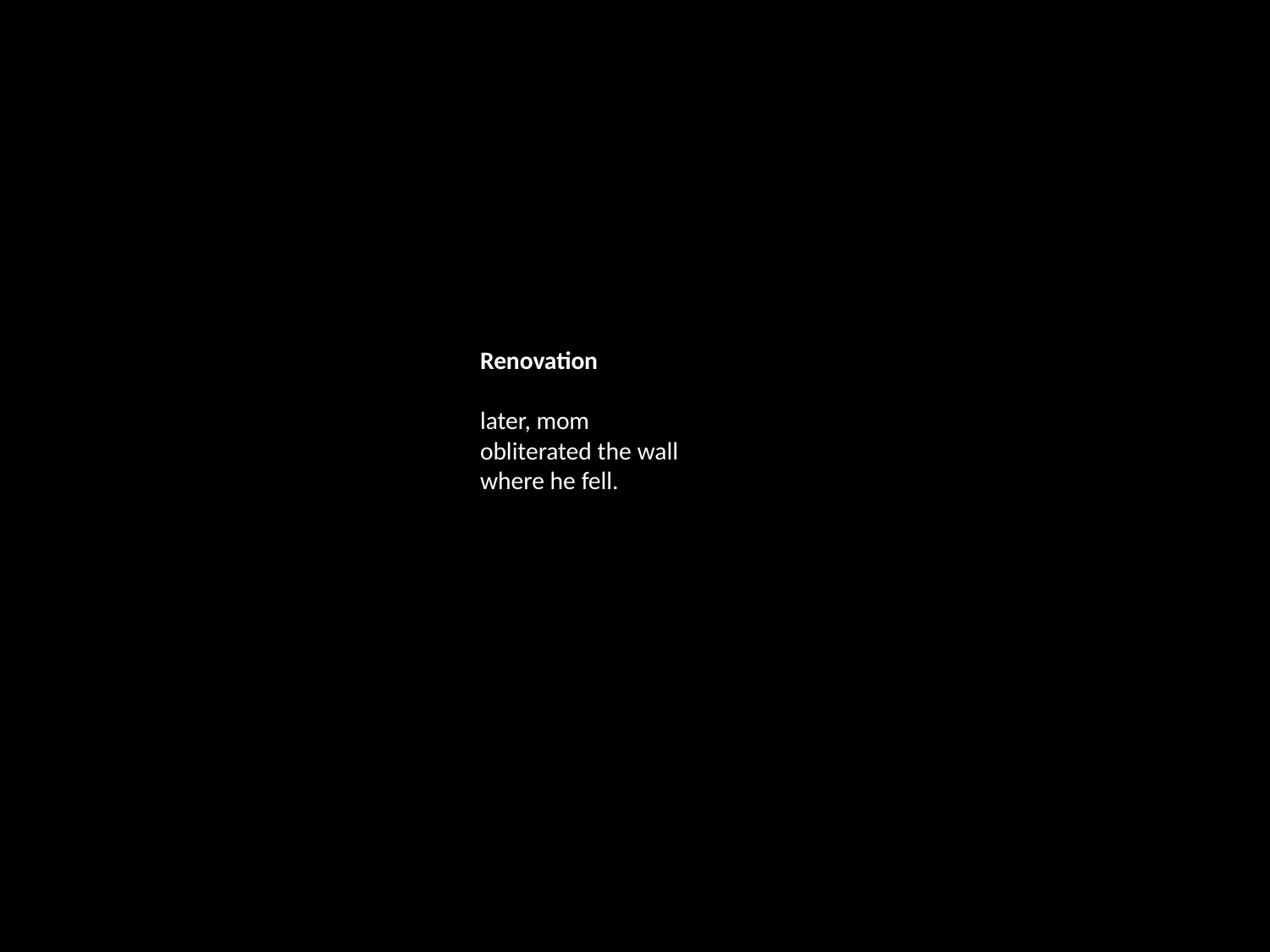

# Renovation   later, mom obliterated the wall where he fell.